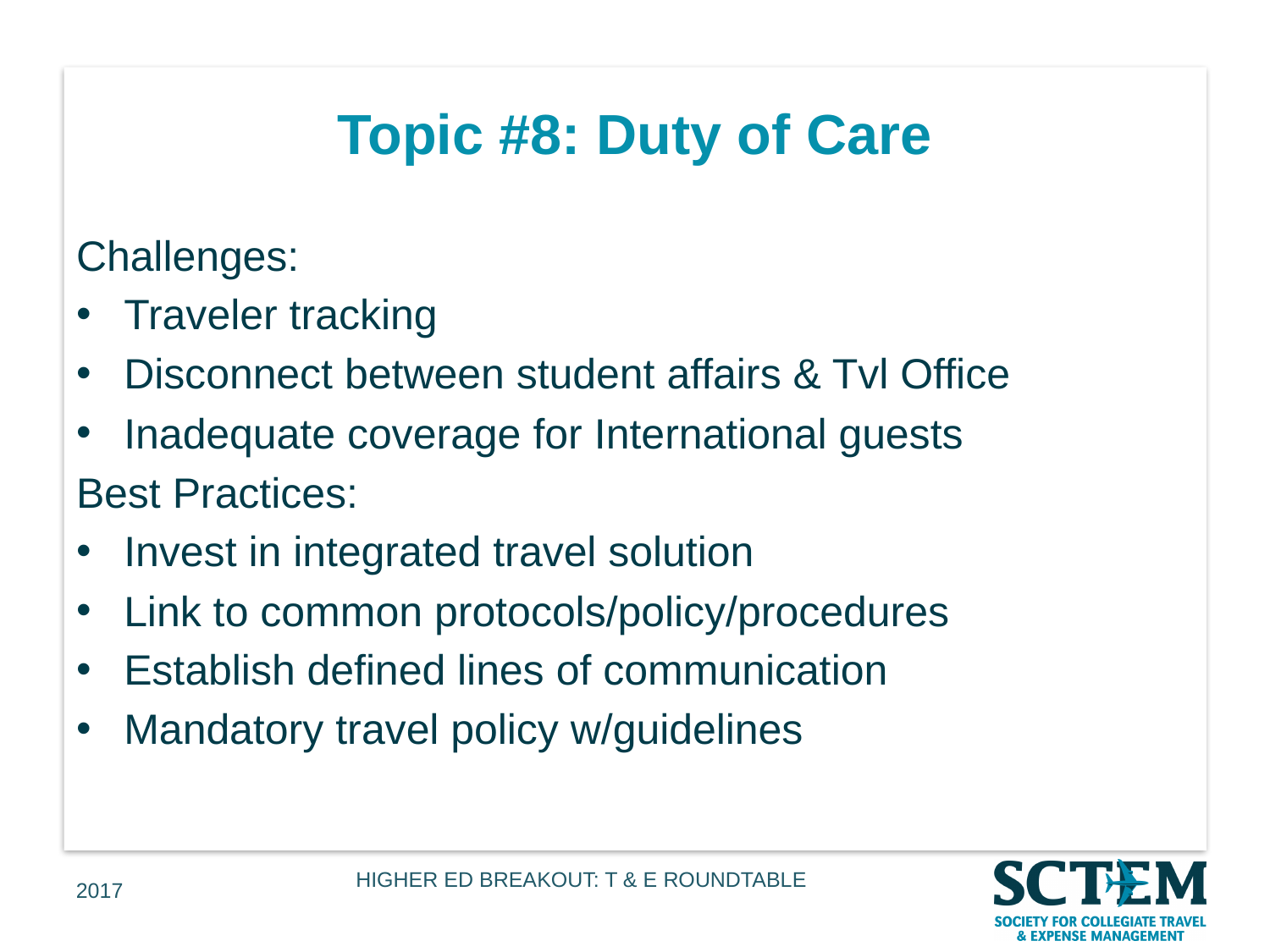

# Topic #8: Duty of Care
Challenges:
Traveler tracking
Disconnect between student affairs & Tvl Office
Inadequate coverage for International guests
Best Practices:
Invest in integrated travel solution
Link to common protocols/policy/procedures
Establish defined lines of communication
Mandatory travel policy w/guidelines